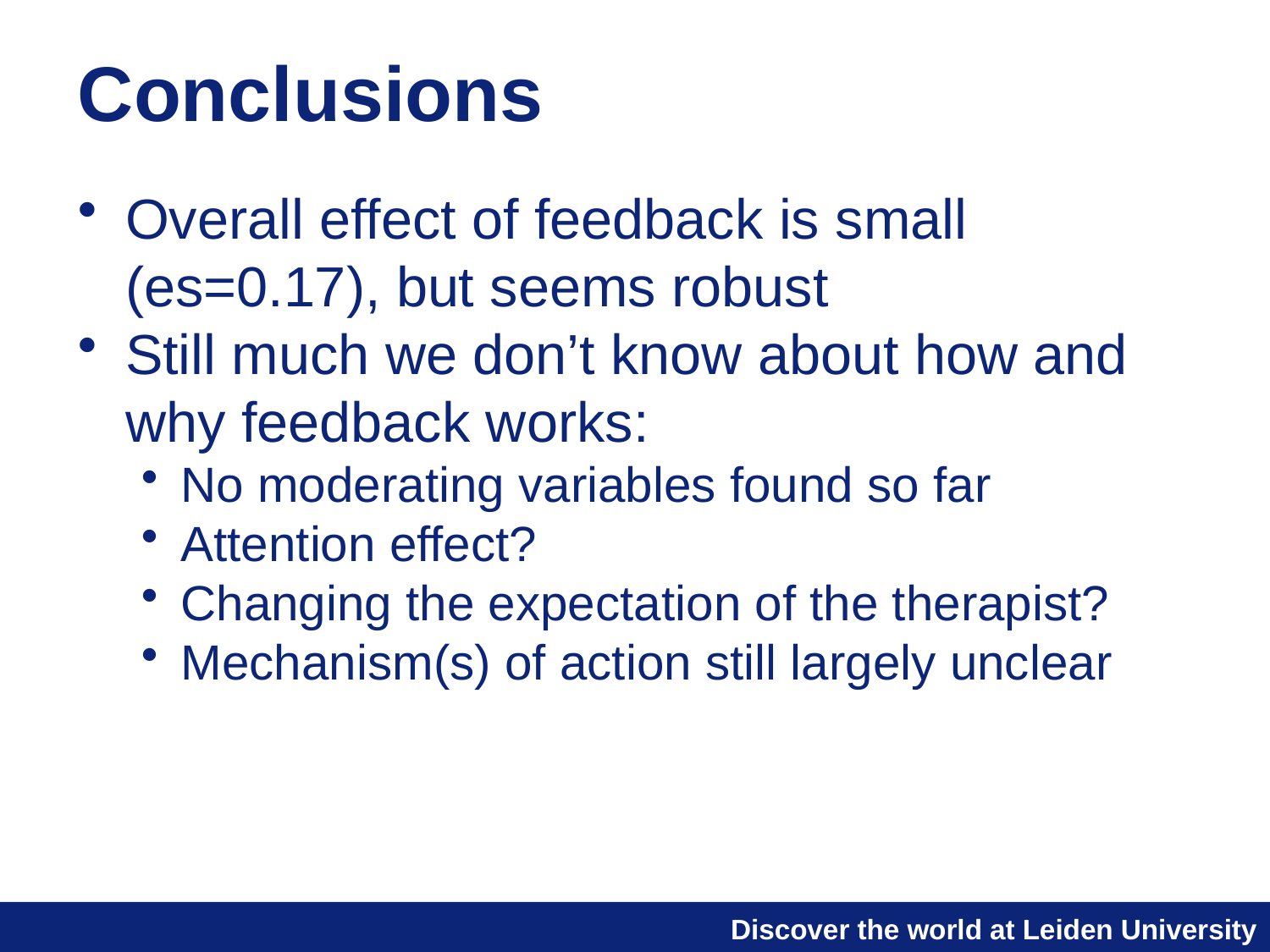

# Conclusions
Overall effect of feedback is small (es=0.17), but seems robust
Still much we don’t know about how and why feedback works:
No moderating variables found so far
Attention effect?
Changing the expectation of the therapist?
Mechanism(s) of action still largely unclear